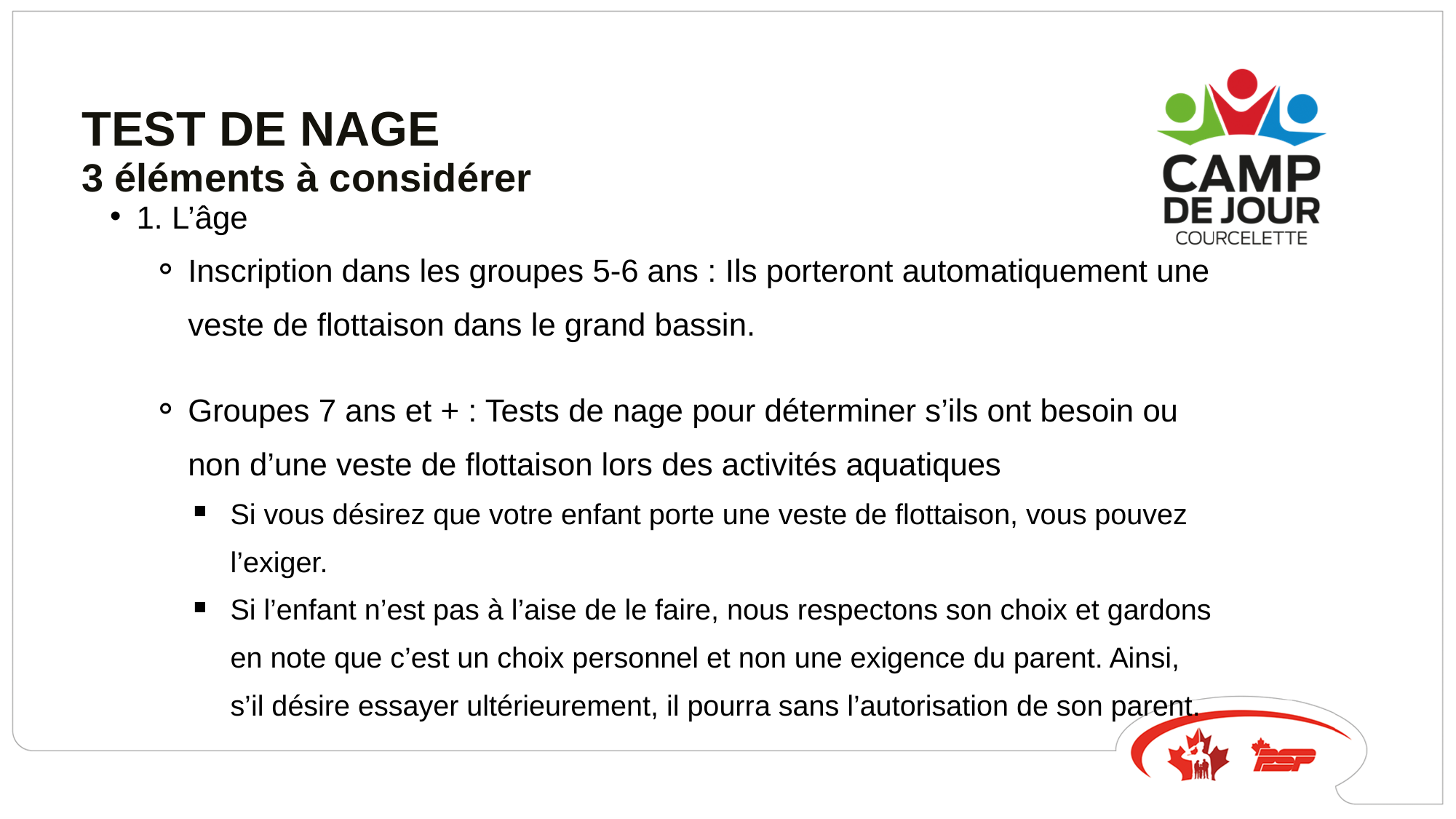

TEST DE NAGE
3 éléments à considérer
1. L’âge
Inscription dans les groupes 5-6 ans : Ils porteront automatiquement une veste de flottaison dans le grand bassin.

Groupes 7 ans et + : Tests de nage pour déterminer s’ils ont besoin ou non d’une veste de flottaison lors des activités aquatiques
Si vous désirez que votre enfant porte une veste de flottaison, vous pouvez l’exiger.
Si l’enfant n’est pas à l’aise de le faire, nous respectons son choix et gardons en note que c’est un choix personnel et non une exigence du parent. Ainsi, s’il désire essayer ultérieurement, il pourra sans l’autorisation de son parent.